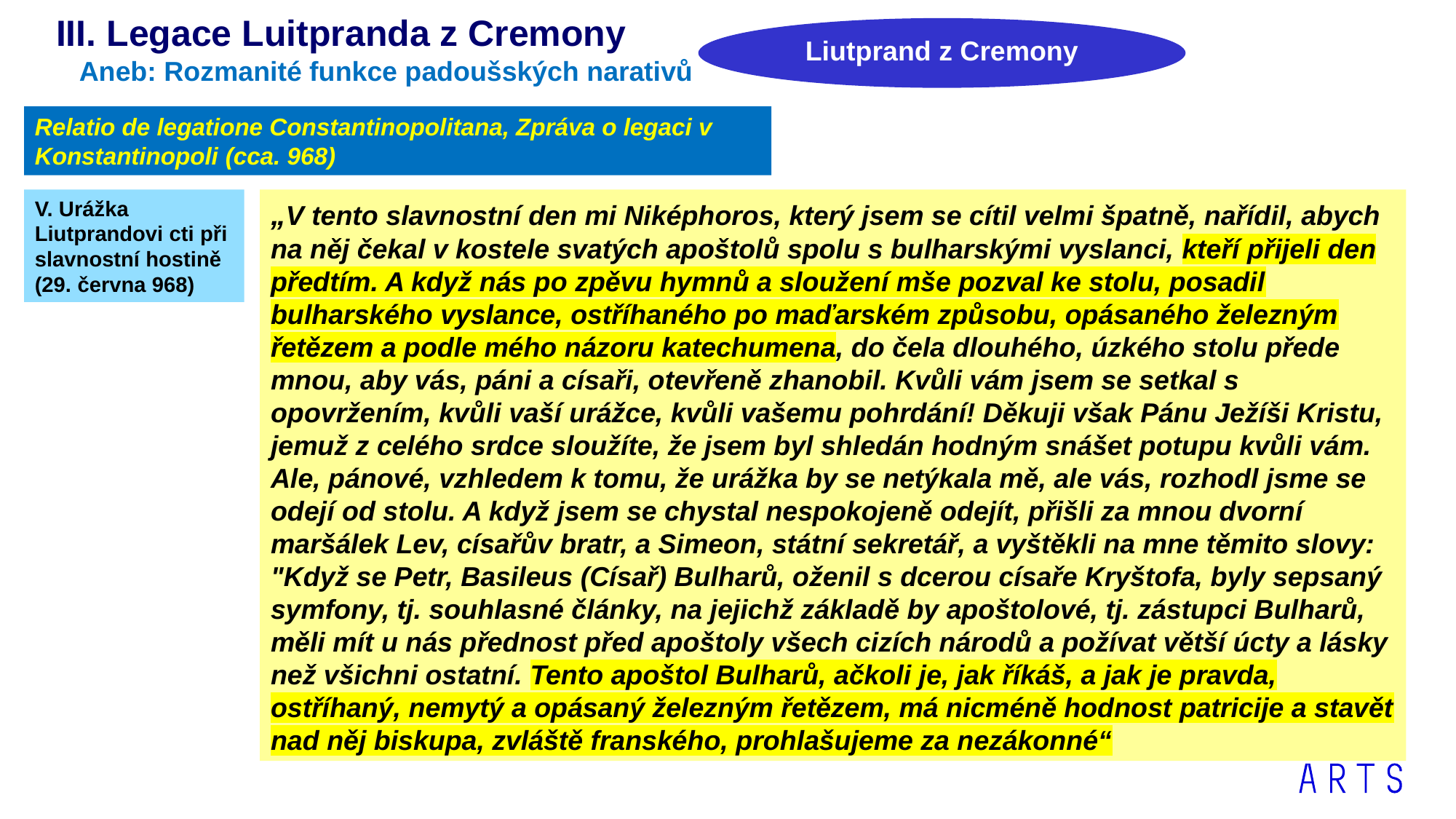

III. Legace Luitpranda z Cremony
   Aneb: Rozmanité funkce padoušských narativů
Liutprand z Cremony
Relatio de legatione Constantinopolitana, Zpráva o legaci v Konstantinopoli (cca. 968)
V. Urážka Liutprandovi cti při slavnostní hostině
(29. června 968)
„V tento slavnostní den mi Niképhoros, který jsem se cítil velmi špatně, nařídil, abych na něj čekal v kostele svatých apoštolů spolu s bulharskými vyslanci, kteří přijeli den předtím. A když nás po zpěvu hymnů a sloužení mše pozval ke stolu, posadil bulharského vyslance, ostříhaného po maďarském způsobu, opásaného železným řetězem a podle mého názoru katechumena, do čela dlouhého, úzkého stolu přede mnou, aby vás, páni a císaři, otevřeně zhanobil. Kvůli vám jsem se setkal s opovržením, kvůli vaší urážce, kvůli vašemu pohrdání! Děkuji však Pánu Ježíši Kristu, jemuž z celého srdce sloužíte, že jsem byl shledán hodným snášet potupu kvůli vám. Ale, pánové, vzhledem k tomu, že urážka by se netýkala mě, ale vás, rozhodl jsme se odejí od stolu. A když jsem se chystal nespokojeně odejít, přišli za mnou dvorní maršálek Lev, císařův bratr, a Simeon, státní sekretář, a vyštěkli na mne těmito slovy: "Když se Petr, Basileus (Císař) Bulharů, oženil s dcerou císaře Kryštofa, byly sepsaný symfony, tj. souhlasné články, na jejichž základě by apoštolové, tj. zástupci Bulharů, měli mít u nás přednost před apoštoly všech cizích národů a požívat větší úcty a lásky než všichni ostatní. Tento apoštol Bulharů, ačkoli je, jak říkáš, a jak je pravda, ostříhaný, nemytý a opásaný železným řetězem, má nicméně hodnost patricije a stavět nad něj biskupa, zvláště franského, prohlašujeme za nezákonné“